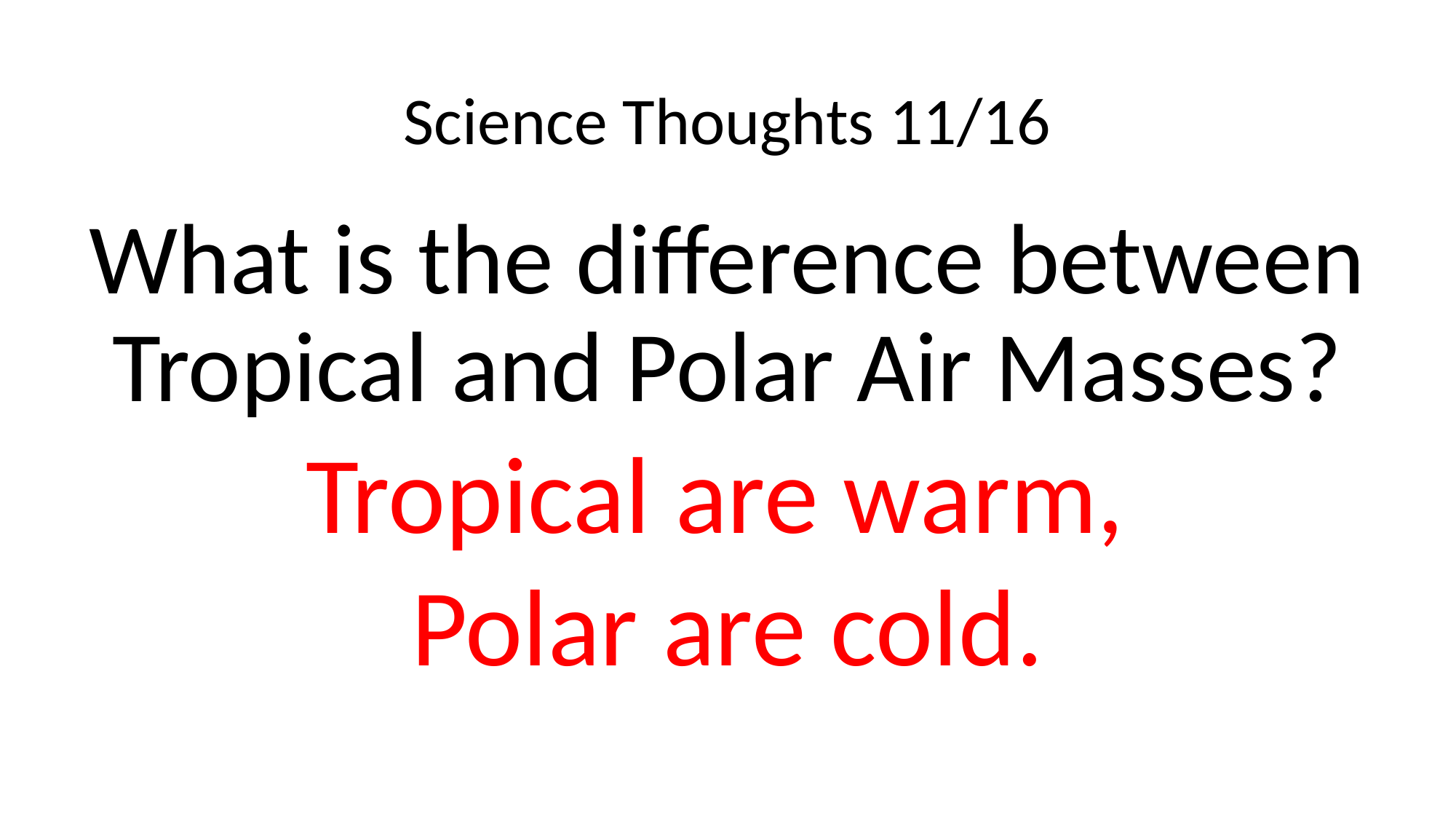

# Science Thoughts 11/16
What is the difference between Tropical and Polar Air Masses?
Tropical are warm,
Polar are cold.